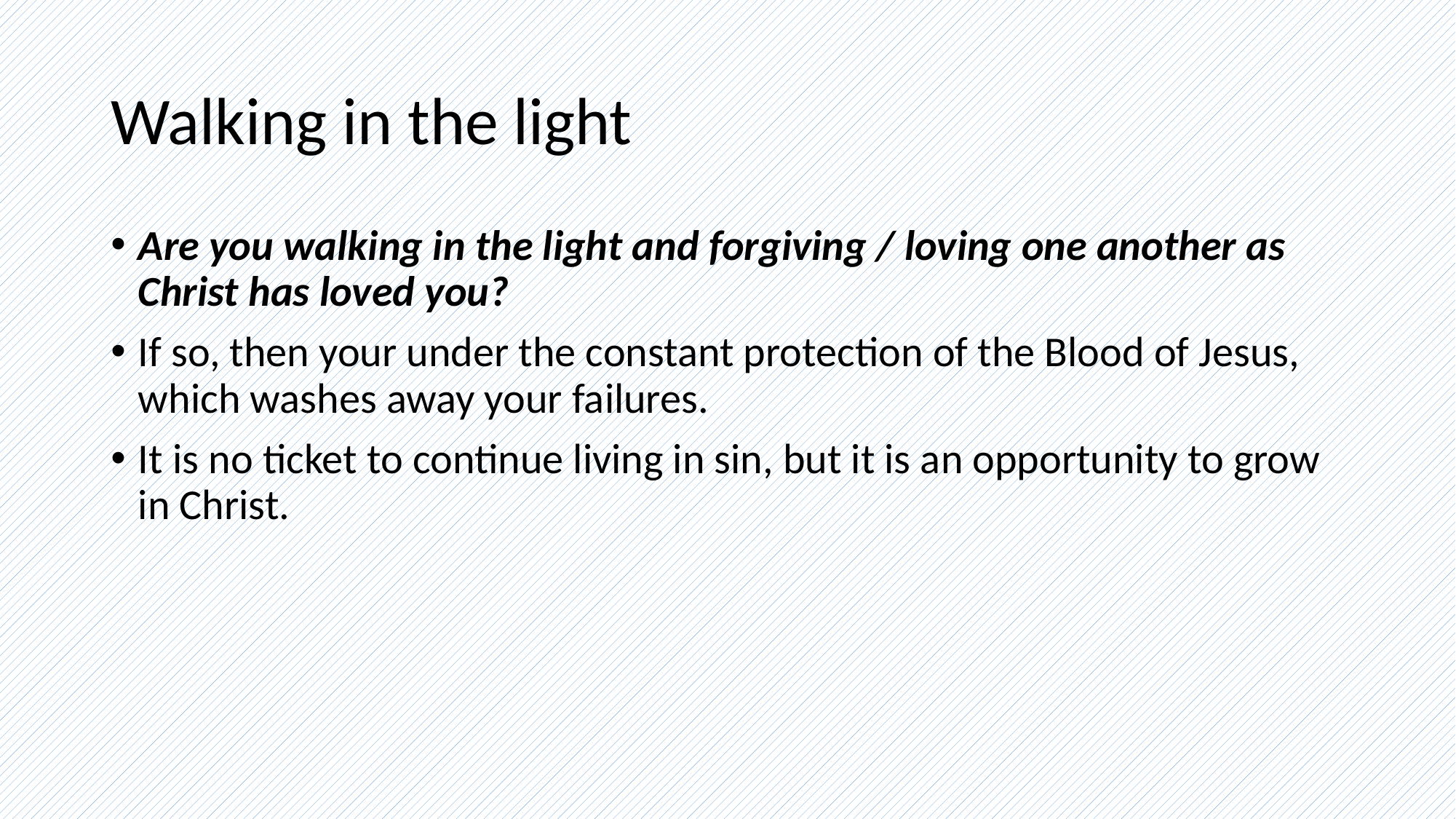

# Walking in the light
Are you walking in the light and forgiving / loving one another as Christ has loved you?
If so, then your under the constant protection of the Blood of Jesus, which washes away your failures.
It is no ticket to continue living in sin, but it is an opportunity to grow in Christ.